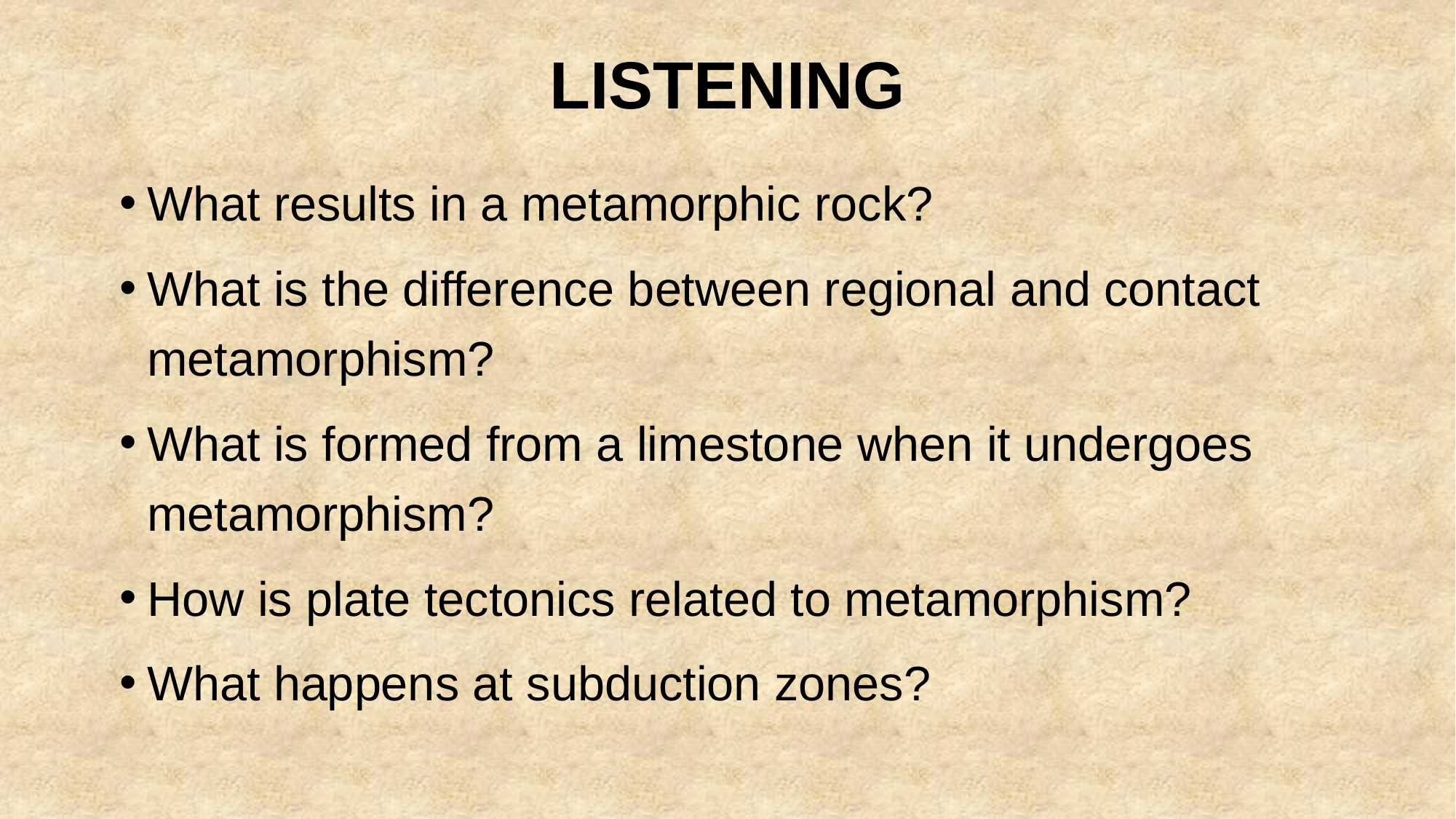

# Listening
What results in a metamorphic rock?
What is the difference between regional and contact metamorphism?
What is formed from a limestone when it undergoes metamorphism?
How is plate tectonics related to metamorphism?
What happens at subduction zones?